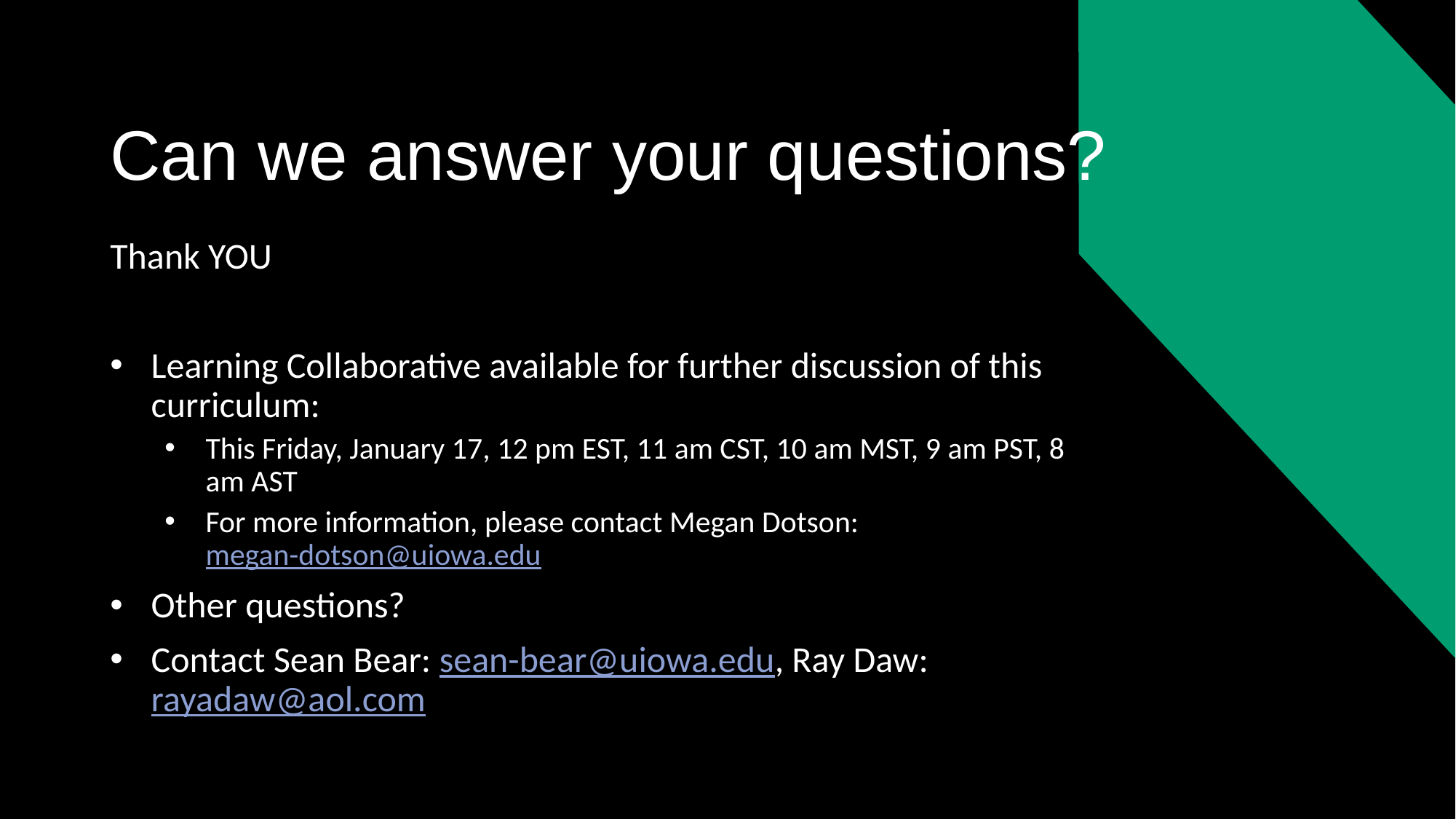

# Can we answer your questions?
Thank YOU

Learning Collaborative available for further discussion of this curriculum:
This Friday, January 17, 12 pm EST, 11 am CST, 10 am MST, 9 am PST, 8 am AST
For more information, please contact Megan Dotson: megan-dotson@uiowa.edu
Other questions?
Contact Sean Bear: sean-bear@uiowa.edu, Ray Daw: rayadaw@aol.com